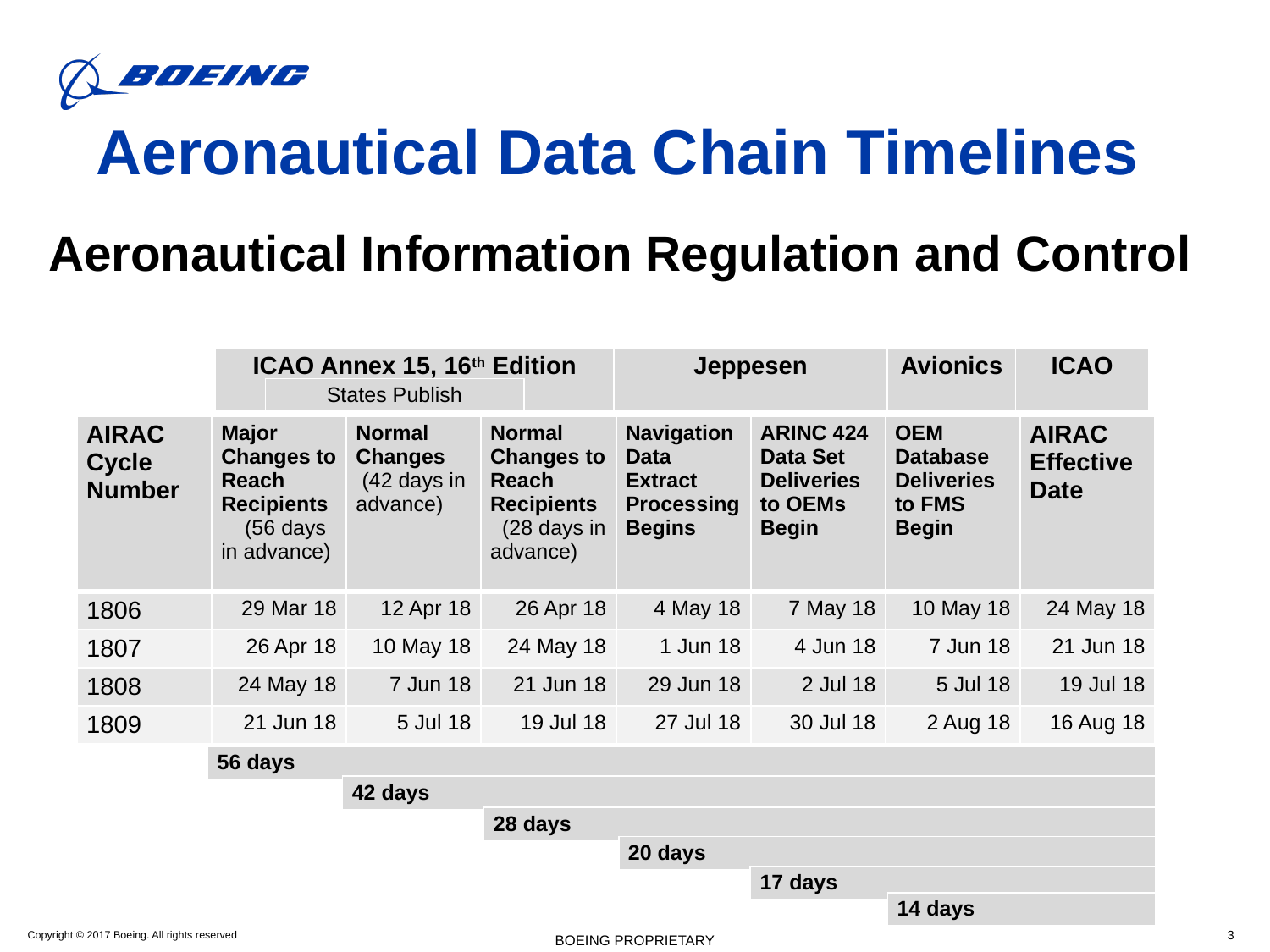

Aeronautical Data Chain Timelines
     Aeronautical Information Regulation and Control
| ICAO Annex 15, 16th Edition | Jeppesen | Avionics | ICAO |
| --- | --- | --- | --- |
| States Publish |
| --- |
| AIRAC Cycle Number | Major Changes to Reach Recipients (56 days in advance) | Normal Changes (42 days in advance) | Normal Changes to Reach Recipients (28 days in advance) | Navigation Data Extract Processing Begins | ARINC 424 Data Set Deliveries to OEMs Begin | OEM Database Deliveries to FMS Begin | AIRAC Effective Date |
| --- | --- | --- | --- | --- | --- | --- | --- |
| 1806 | 29 Mar 18 | 12 Apr 18 | 26 Apr 18 | 4 May 18 | 7 May 18 | 10 May 18 | 24 May 18 |
| 1807 | 26 Apr 18 | 10 May 18 | 24 May 18 | 1 Jun 18 | 4 Jun 18 | 7 Jun 18 | 21 Jun 18 |
| 1808 | 24 May 18 | 7 Jun 18 | 21 Jun 18 | 29 Jun 18 | 2 Jul 18 | 5 Jul 18 | 19 Jul 18 |
| 1809 | 21 Jun 18 | 5 Jul 18 | 19 Jul 18 | 27 Jul 18 | 30 Jul 18 | 2 Aug 18 | 16 Aug 18 |
| 56 days |
| --- |
| 42 days |
| --- |
| 28 days |
| --- |
| 20 days |
| --- |
| 17 days |
| --- |
| 14 days |
| --- |
BOEING PROPRIETARY
3